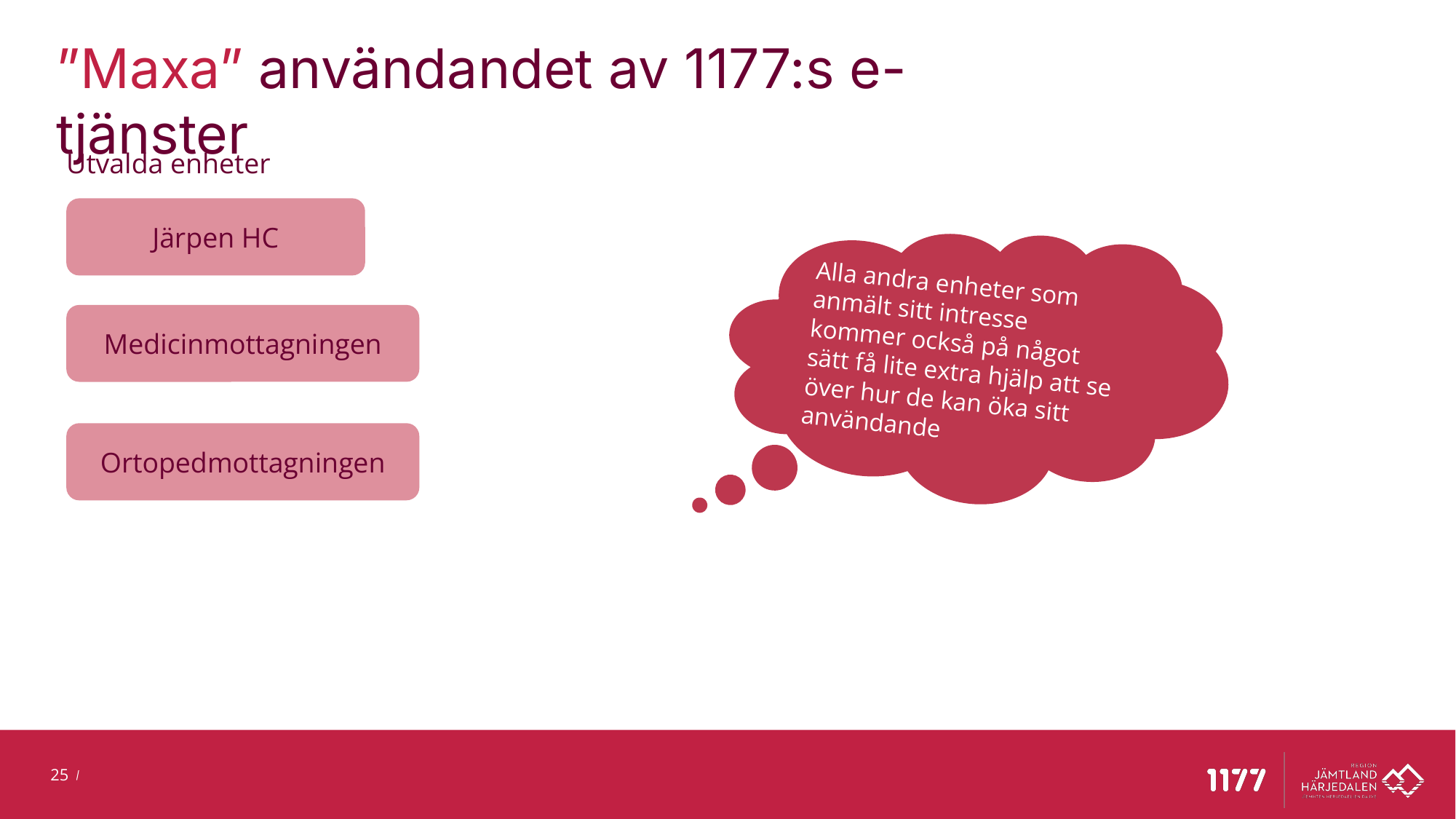

”Maxa” användandet av 1177:s e-tjänster
Utvalda enheter

Järpen HC
Alla andra enheter som anmält sitt intresse kommer också på något sätt få lite extra hjälp att se över hur de kan öka sitt användande
Medicinmottagningen
Ortopedmottagningen

25